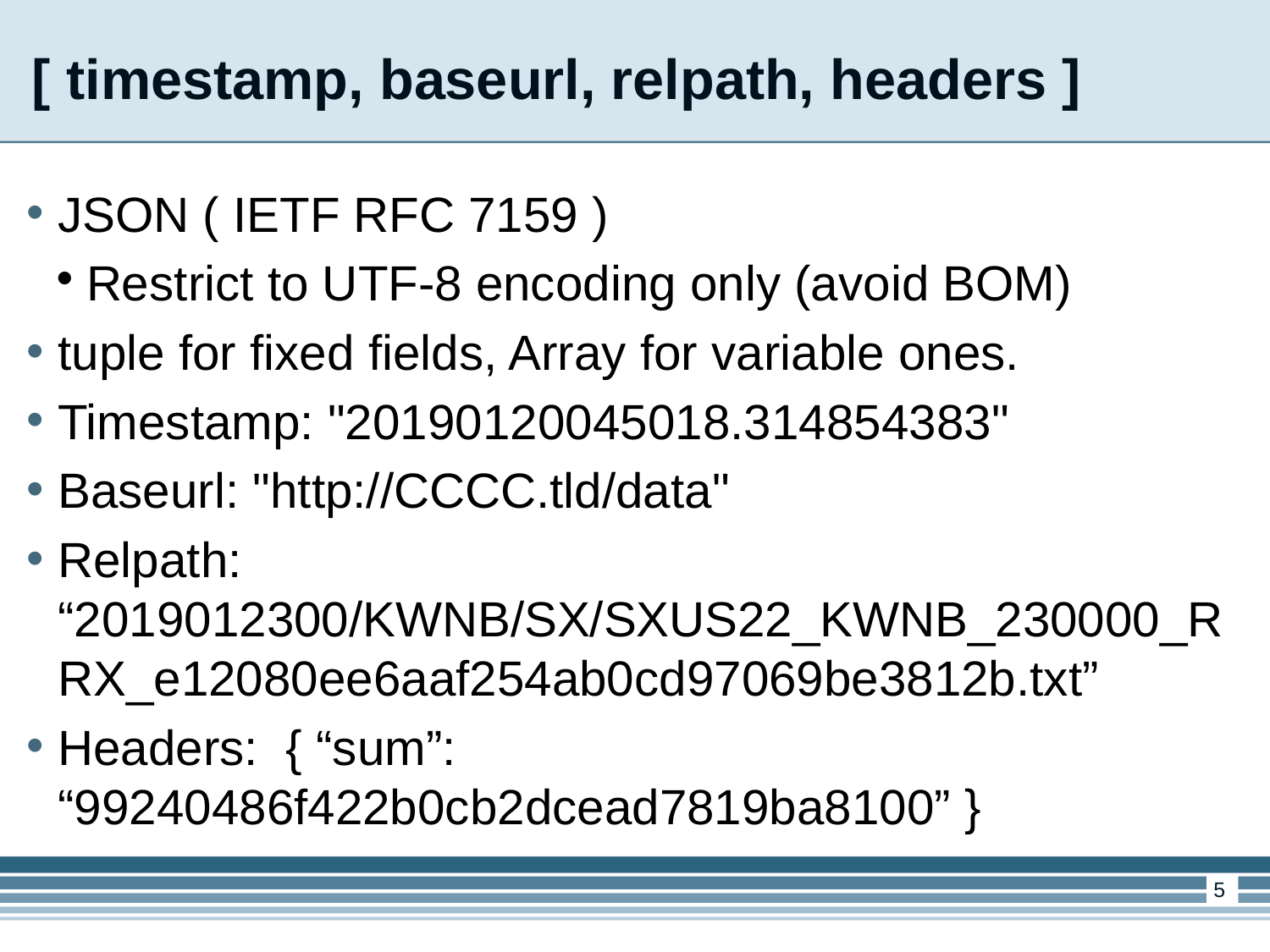

[ timestamp, baseurl, relpath, headers ]

JSON ( IETF RFC 7159 )
Restrict to UTF-8 encoding only (avoid BOM)
tuple for fixed fields, Array for variable ones.
Timestamp: "20190120045018.314854383"
Baseurl: "http://CCCC.tld/data"
Relpath: “2019012300/KWNB/SX/SXUS22_KWNB_230000_RRX_e12080ee6aaf254ab0cd97069be3812b.txt”
Headers:  { “sum”: “99240486f422b0cb2dcead7819ba8100” }

5